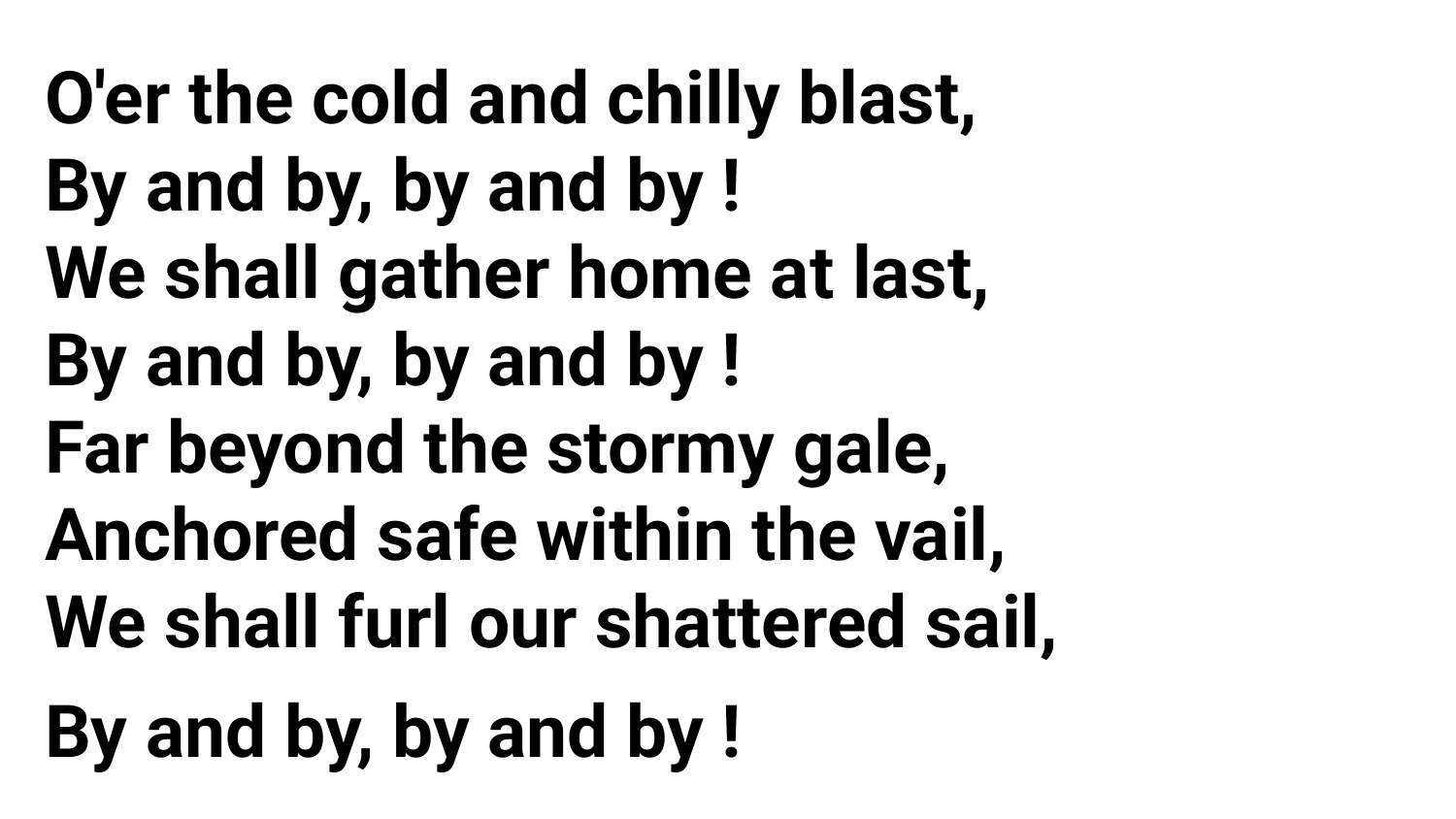

O'er the cold and chilly blast,
By and by, by and by !
We shall gather home at last,
By and by, by and by !
Far beyond the stormy gale,
Anchored safe within the vail,
We shall furl our shattered sail,
By and by, by and by !